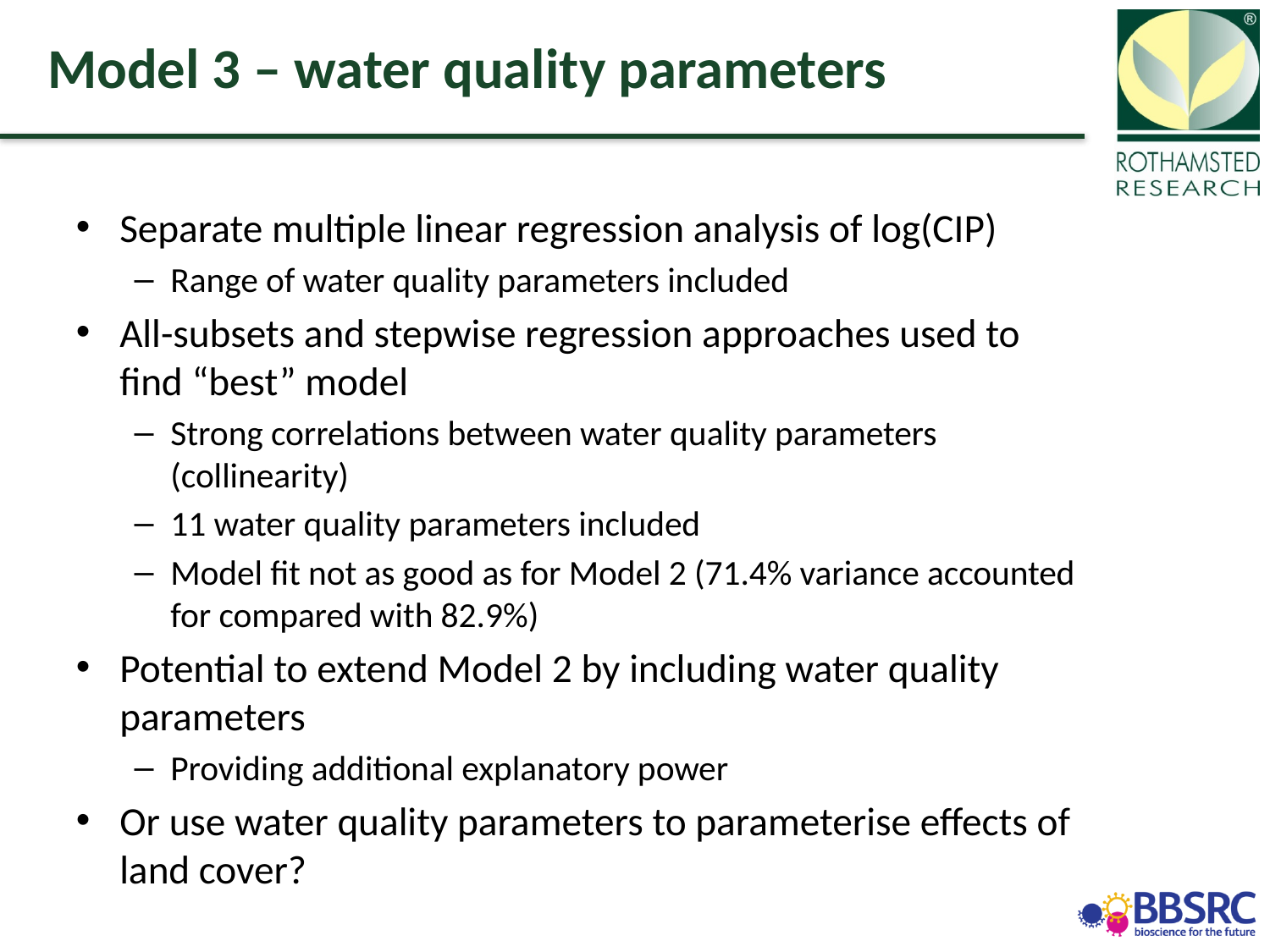

# Model 3 – water quality parameters
Separate multiple linear regression analysis of log(CIP)
Range of water quality parameters included
All-subsets and stepwise regression approaches used to find “best” model
Strong correlations between water quality parameters (collinearity)
11 water quality parameters included
Model fit not as good as for Model 2 (71.4% variance accounted for compared with 82.9%)
Potential to extend Model 2 by including water quality parameters
Providing additional explanatory power
Or use water quality parameters to parameterise effects of land cover?